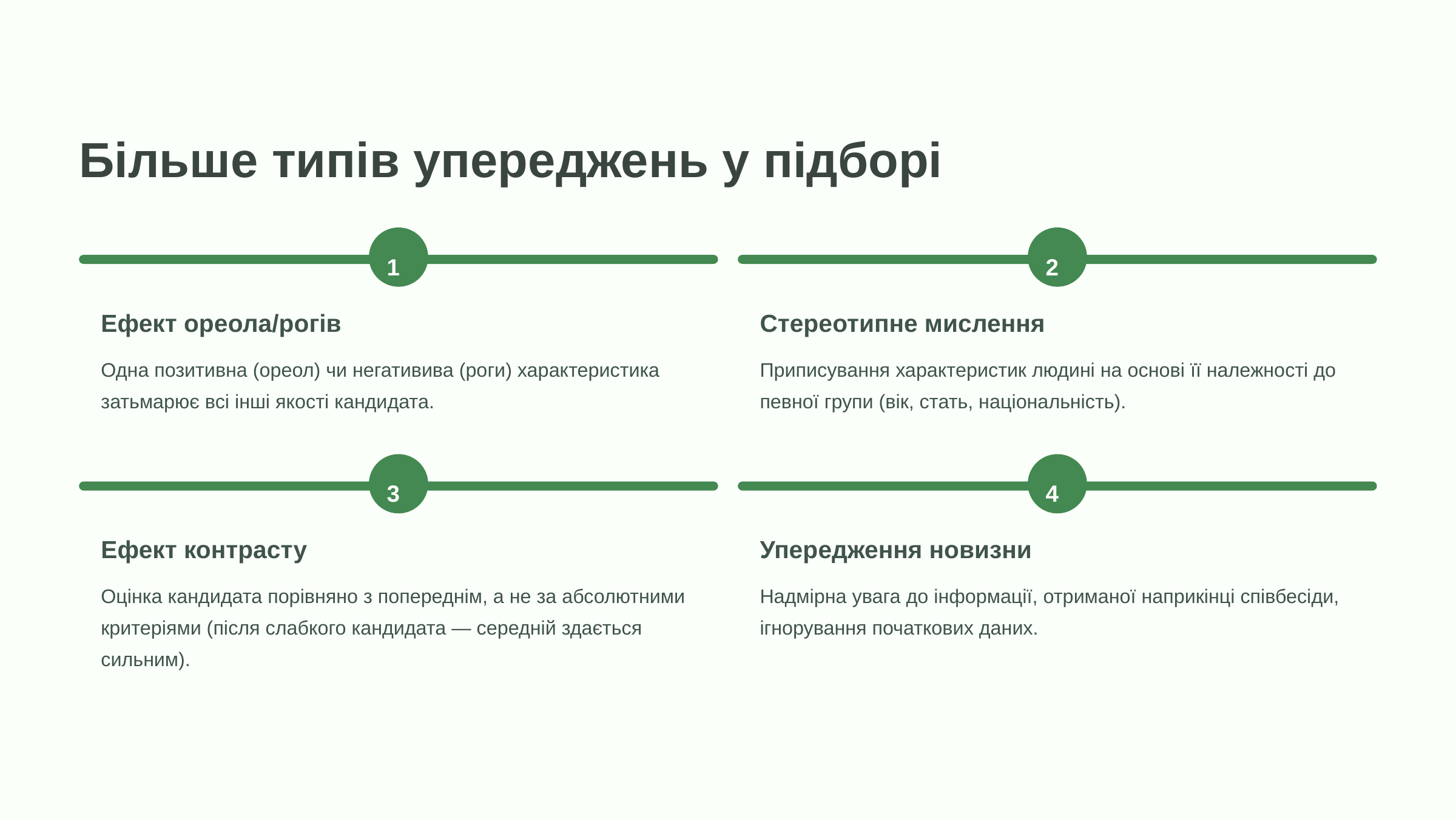

Більше типів упереджень у підборі

1
2

Ефект ореола/рогів
Стереотипне мислення
Одна позитивна (ореол) чи негативива (роги) характеристика затьмарює всі інші якості кандидата.
Приписування характеристик людині на основі її належності до певної групи (вік, стать, національність).

3
4

Ефект контрасту
Упередження новизни
Оцінка кандидата порівняно з попереднім, а не за абсолютними критеріями (після слабкого кандидата — середній здається сильним).
Надмірна увага до інформації, отриманої наприкінці співбесіди, ігнорування початкових даних.